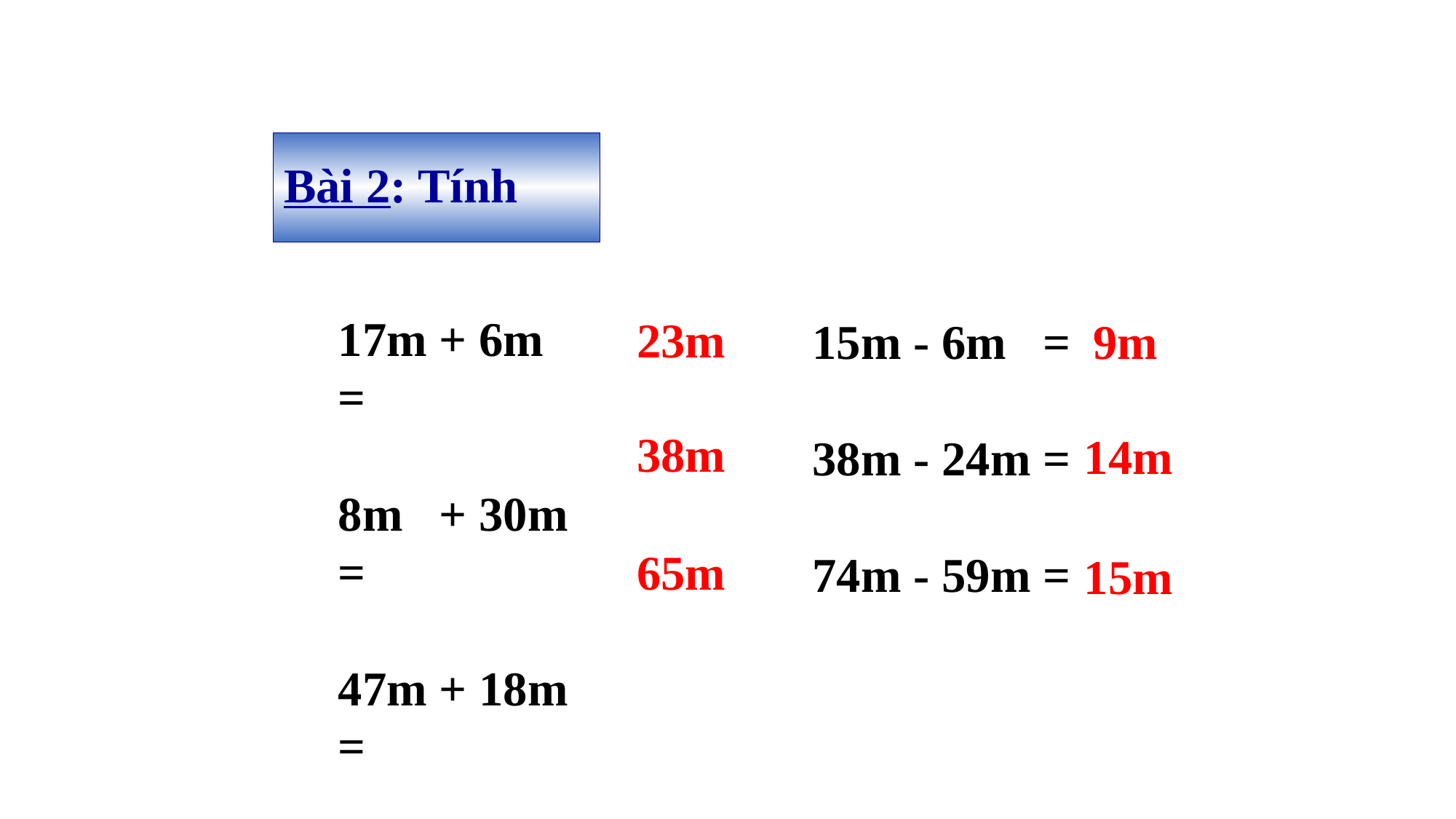

# Bài 2: Tính
17m + 6m   =

8m   + 30m =

47m + 18m =
23m
15m - 6m   =

38m - 24m =

74m - 59m =
9m
38m
14m
65m
15m